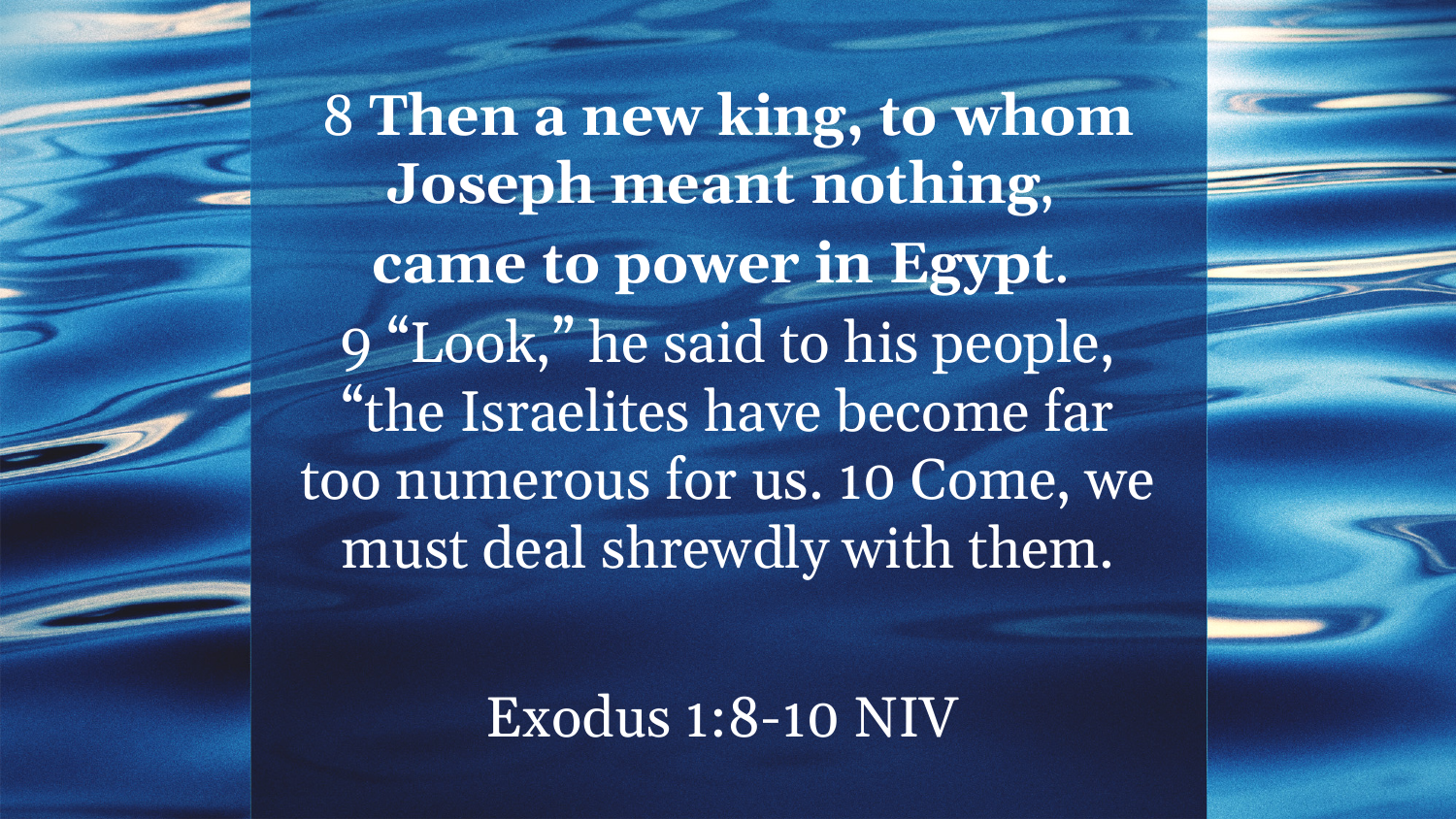

8 Then a new king, to whom Joseph meant nothing,
came to power in Egypt.
9 “Look,” he said to his people, “the Israelites have become far too numerous for us. 10 Come, we must deal shrewdly with them.
Exodus 1:8-10 NIV